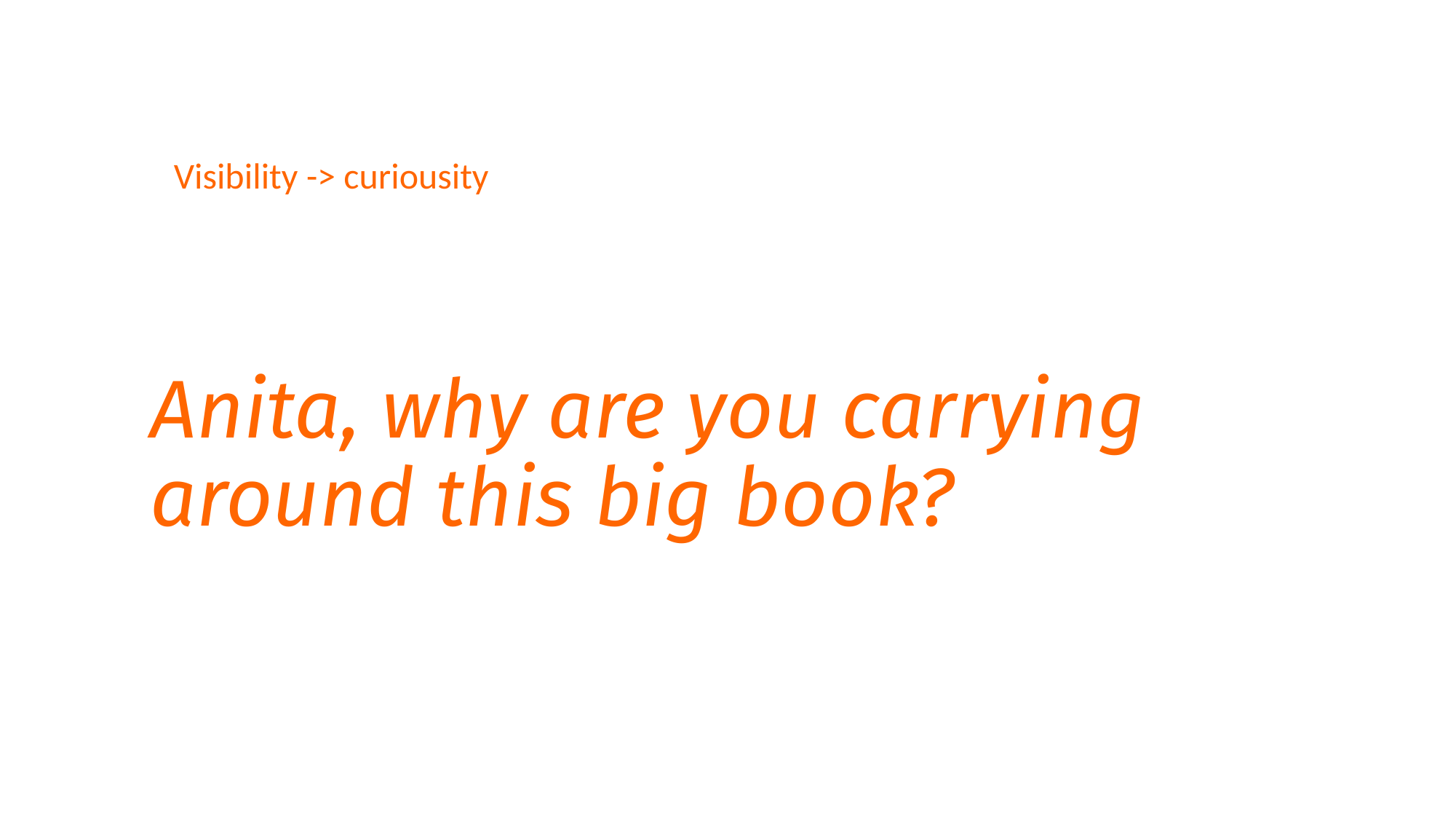

Visibility -> curiousity
# Anita, why are you carrying around this big book?